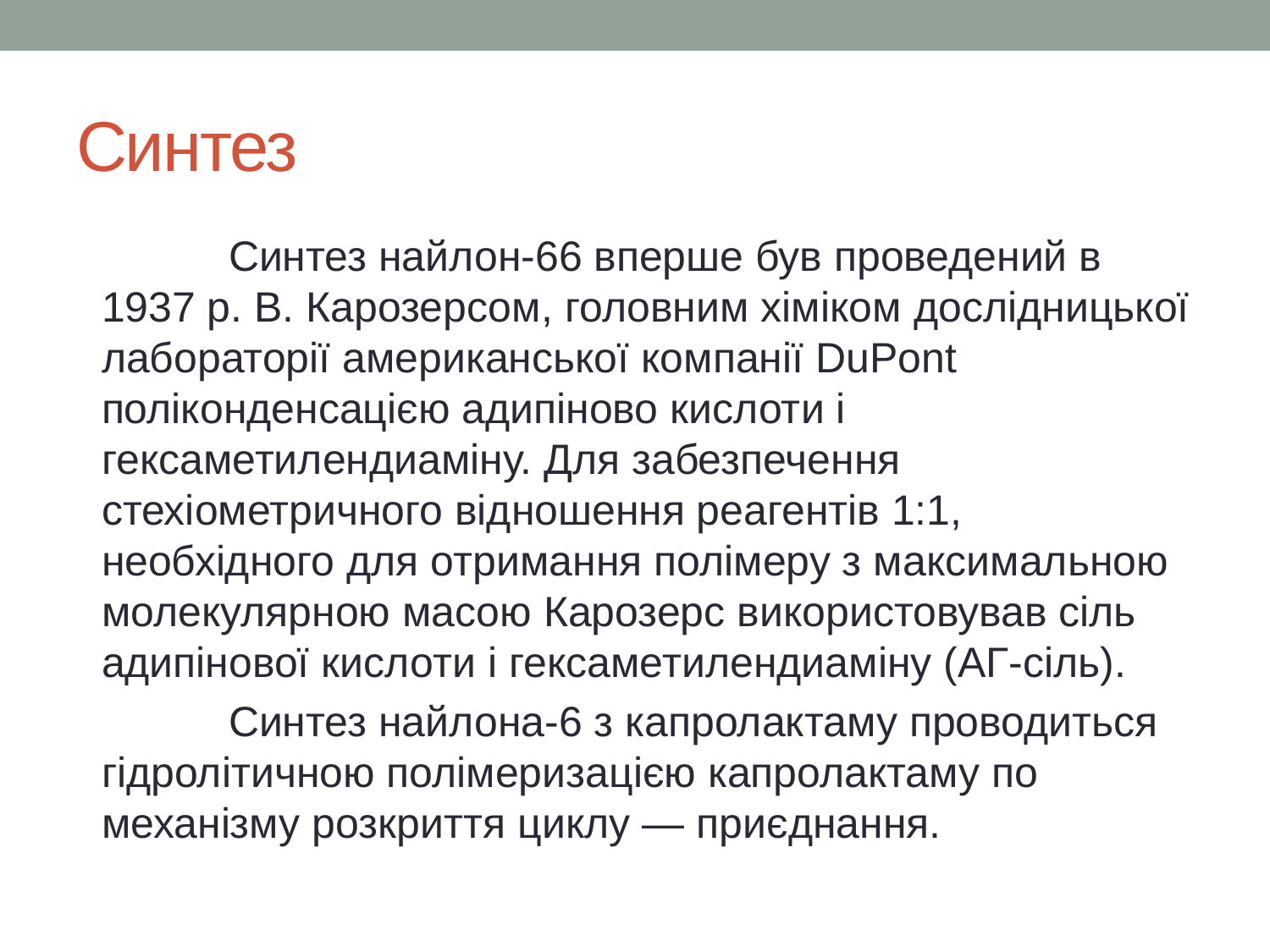

# Синтез
		Синтез найлон-66 вперше був проведений в 1937 р. В. Карозерсом, головним хіміком дослідницької лабораторії американської компанії DuPont поліконденсацією адипіново кислоти і гексаметилендиаміну. Для забезпечення стехіометричного відношення реагентів 1:1, необхідного для отримання полімеру з максимальною молекулярною масою Карозерс використовував сіль адипінової кислоти і гексаметилендиаміну (АГ-сіль).
		Синтез найлона-6 з капролактаму проводиться гідролітичною полімеризацією капролактаму по механізму розкриття циклу — приєднання.